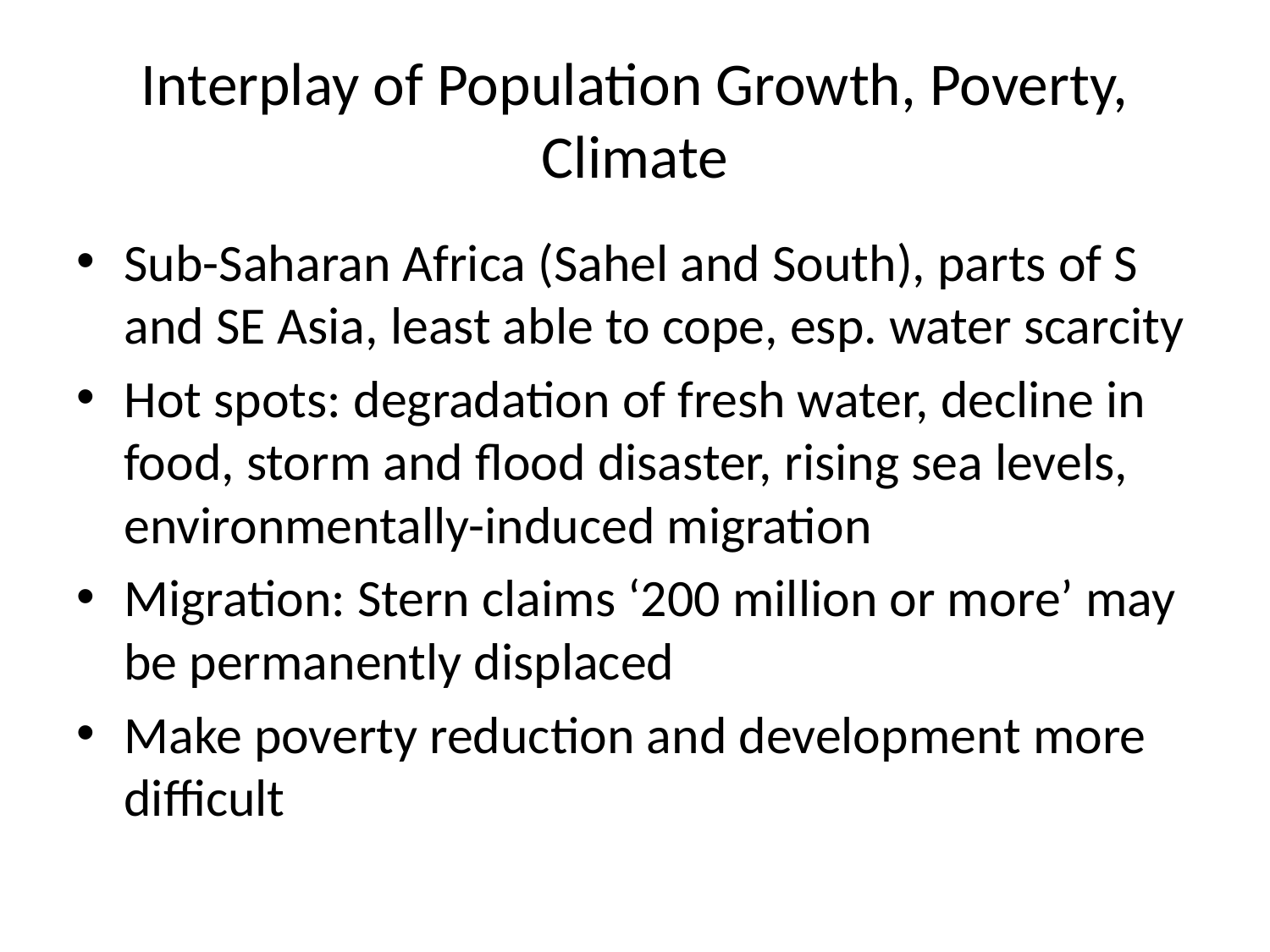

# Interplay of Population Growth, Poverty, Climate
Sub-Saharan Africa (Sahel and South), parts of S and SE Asia, least able to cope, esp. water scarcity
Hot spots: degradation of fresh water, decline in food, storm and flood disaster, rising sea levels, environmentally-induced migration
Migration: Stern claims ‘200 million or more’ may be permanently displaced
Make poverty reduction and development more difficult